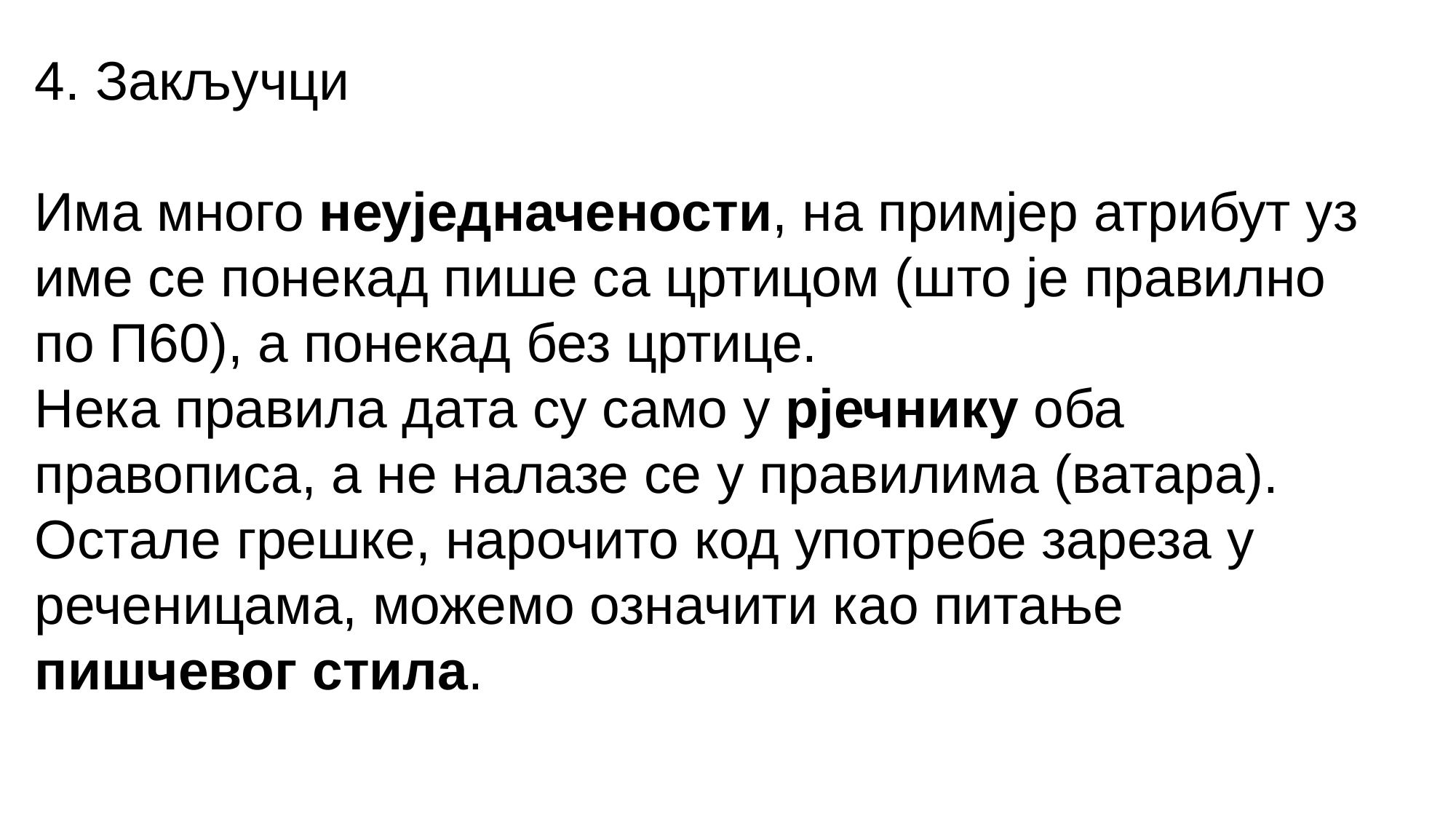

4. Закључци

Има много неуједначености, на примјер атрибут уз име се понекад пише са цртицом (што је правилно по П60), а понекад без цртице.
Нека правила дата су само у рјечнику оба правописа, а не налазе се у правилима (ватара).
Остале грешке, нарочито код употребе зареза у реченицама, можемо означити као питање пишчевог стила.